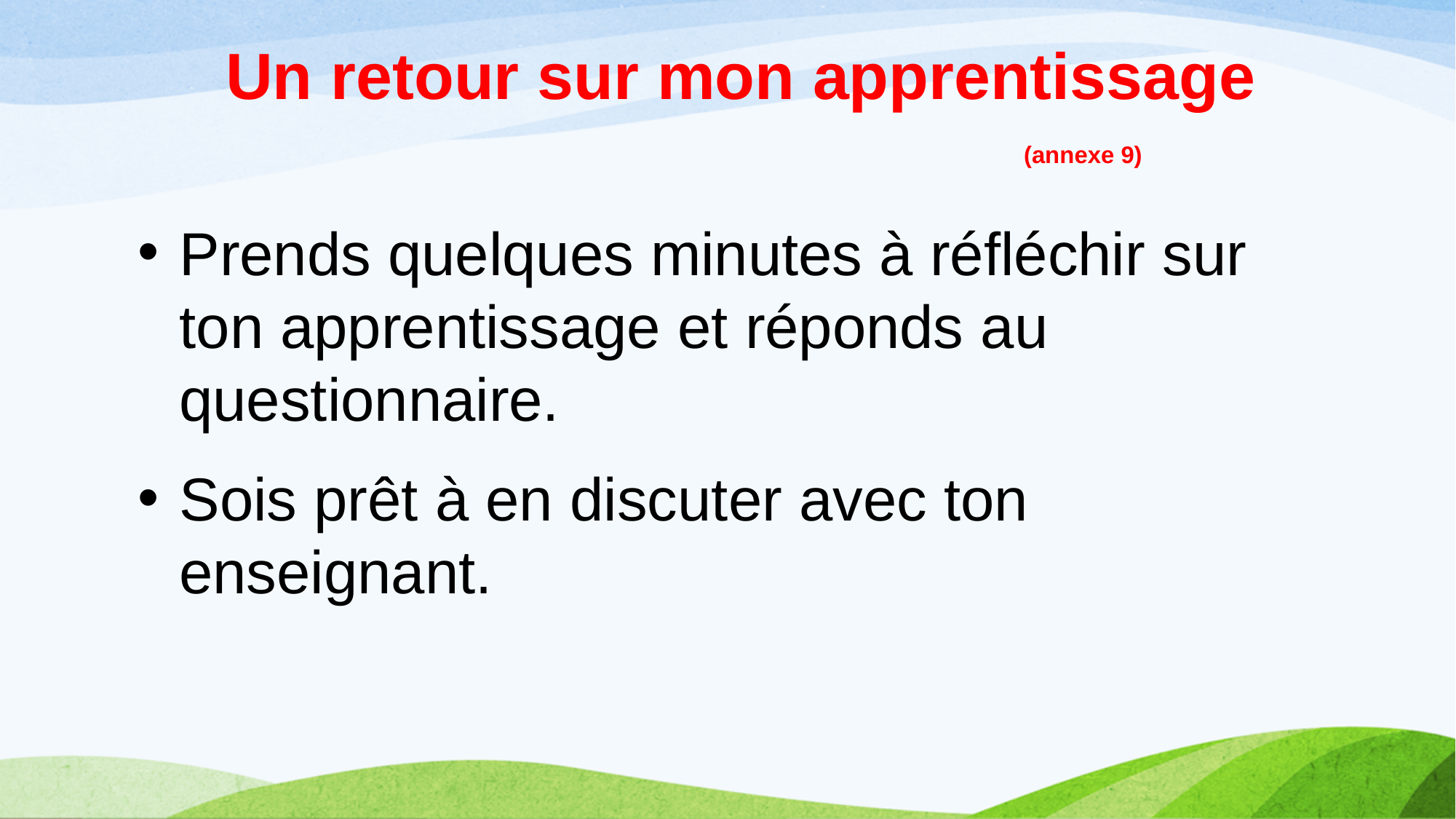

# Un retour sur mon apprentissage (annexe 9)
Prends quelques minutes à réfléchir sur ton apprentissage et réponds au questionnaire.
Sois prêt à en discuter avec ton enseignant.